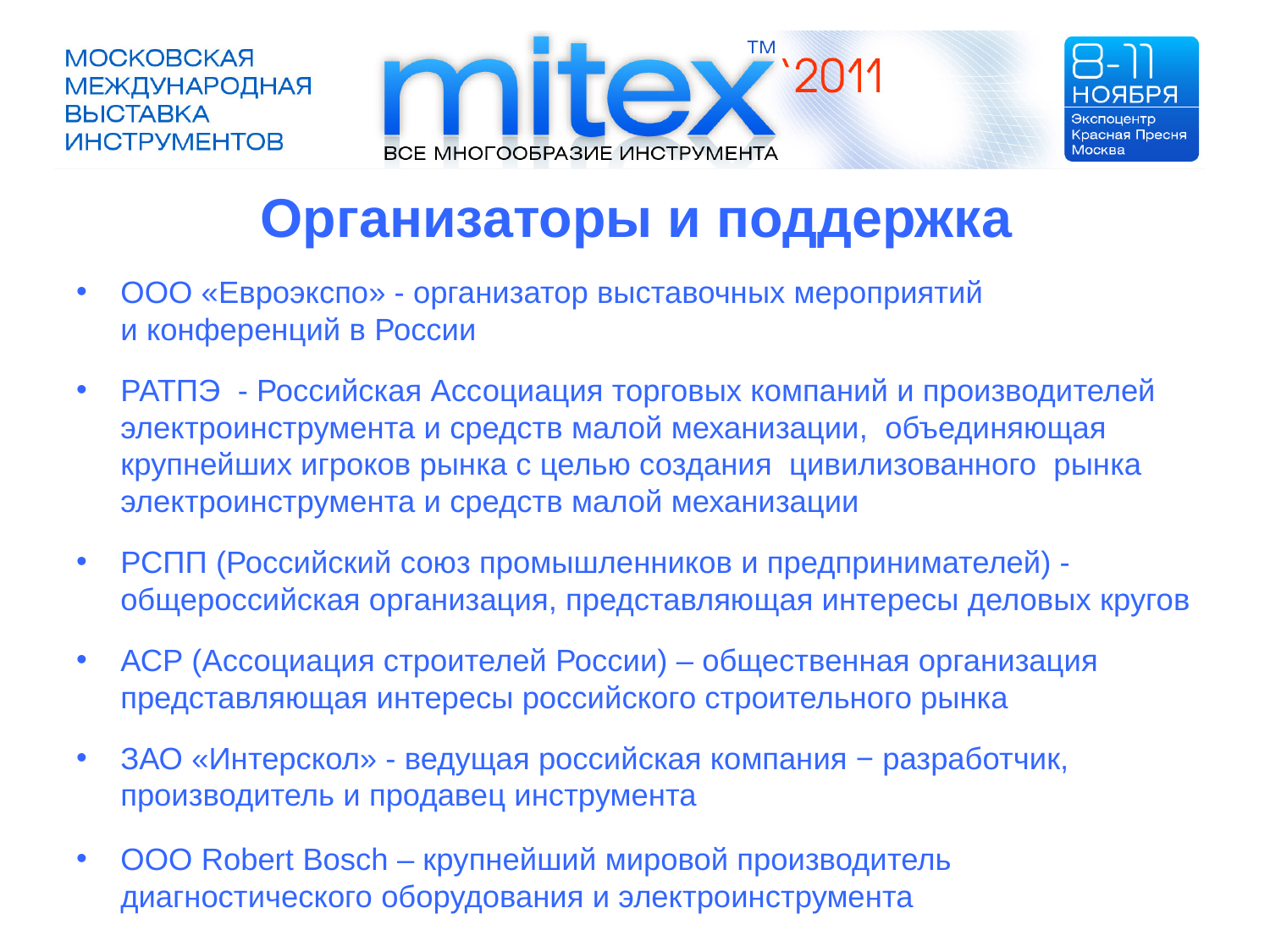

# Организаторы и поддержка
ООО «Евроэкспо» - организатор выставочных мероприятий и конференций в России

РАТПЭ  - Российская Ассоциация торговых компаний и производителей электроинструмента и средств малой механизации,  объединяющая крупнейших игроков рынка с целью создания  цивилизованного  рынка электроинструмента и средств малой механизации

РСПП (Российский союз промышленников и предпринимателей) - общероссийская организация, представляющая интересы деловых кругов

АСР (Ассоциация строителей России) – общественная организация представляющая интересы российского строительного рынка

ЗАО «Интерскол» - ведущая российская компания − разработчик, производитель и продавец инструмента

ООО Robert Bosch – крупнейший мировой производитель диагностического оборудования и электроинструмента